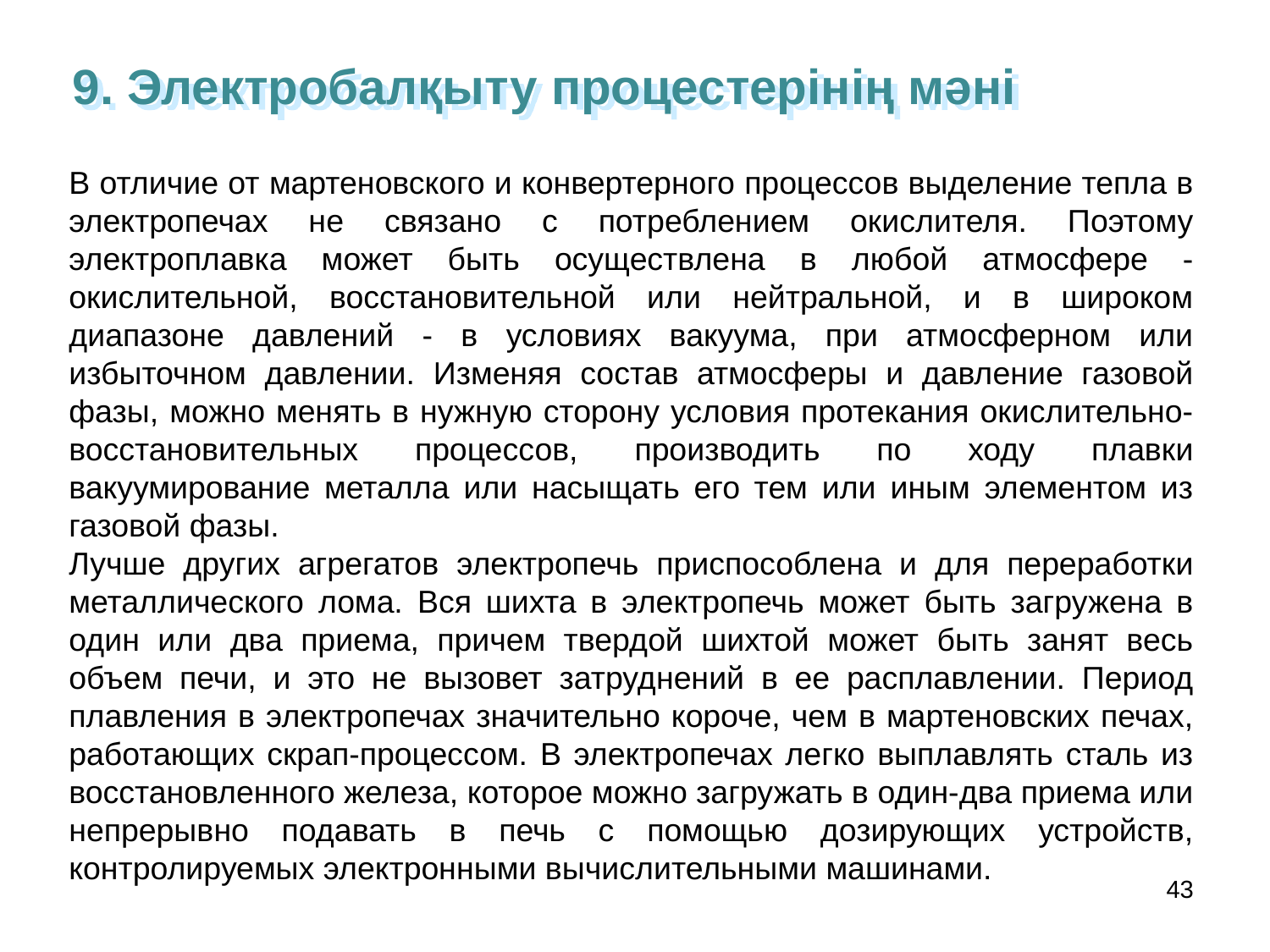

9. Электробалқыту процестерінің мәні
В отличие от мартеновского и конвертерного процессов выделение тепла в электропечах не связано с потреблением окислителя. Поэтому электроплавка может быть осуществлена в любой атмосфере -окислительной, восстановительной или нейтральной, и в широком диапазоне давлений - в условиях вакуума, при атмосферном или избыточном давлении. Изменяя состав атмосферы и давление газовой фазы, можно менять в нужную сторону условия протекания окислительно-восстановительных процессов, производить по ходу плавки вакуумирование металла или насыщать его тем или иным элементом из газовой фазы.
Лучше других агрегатов электропечь приспособлена и для переработки металлического лома. Вся шихта в электропечь может быть загружена в один или два приема, причем твердой шихтой может быть занят весь объем печи, и это не вызовет затруднений в ее расплавлении. Период плавления в электропечах значительно короче, чем в мартеновских печах, работающих скрап-процессом. В электропечах легко выплавлять сталь из восстановленного железа, которое можно загружать в один-два приема или непрерывно подавать в печь с помощью дозирующих устройств, контролируемых электронными вычислительными машинами.
43